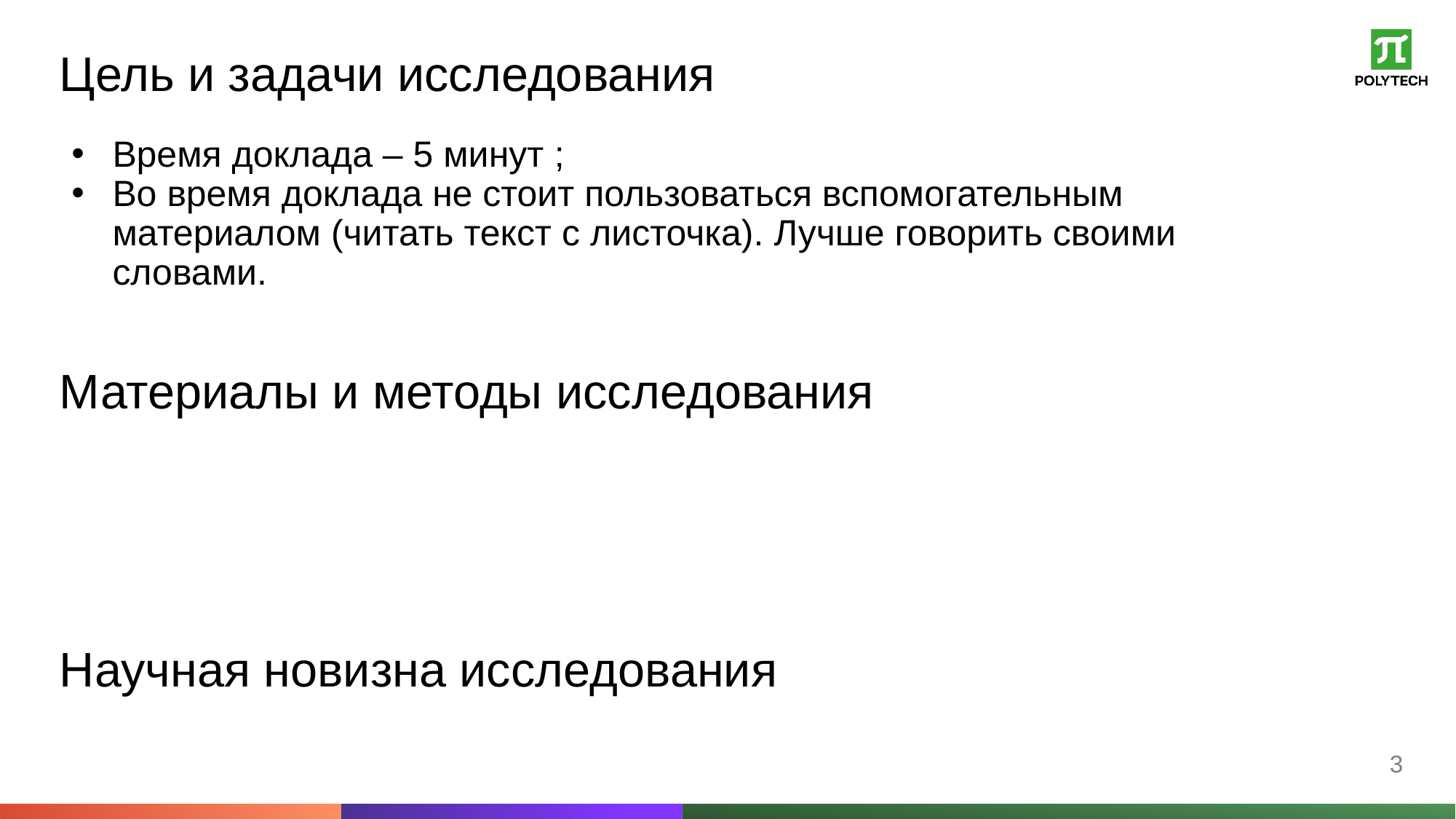

# Цель и задачи исследования
Время доклада – 5 минут ;
Во время доклада не стоит пользоваться вспомогательным материалом (читать текст с листочка). Лучше говорить своими словами.

Материалы и методы исследования
Научная новизна исследования
3